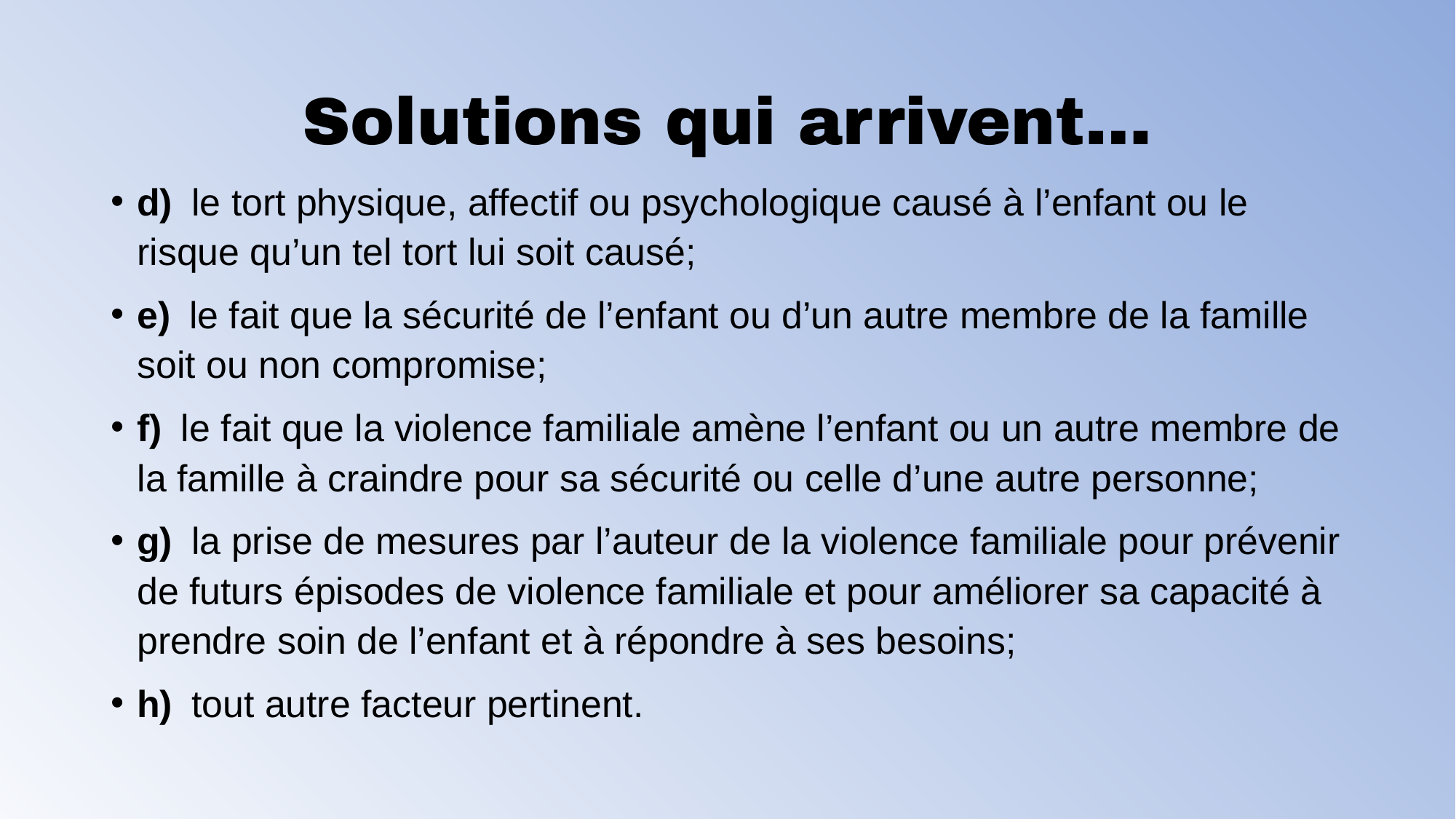

# Solutions qui arrivent…
d) le tort physique, affectif ou psychologique causé à l’enfant ou le risque qu’un tel tort lui soit causé;
e) le fait que la sécurité de l’enfant ou d’un autre membre de la famille soit ou non compromise;
f) le fait que la violence familiale amène l’enfant ou un autre membre de la famille à craindre pour sa sécurité ou celle d’une autre personne;
g) la prise de mesures par l’auteur de la violence familiale pour prévenir de futurs épisodes de violence familiale et pour améliorer sa capacité à prendre soin de l’enfant et à répondre à ses besoins;
h) tout autre facteur pertinent.